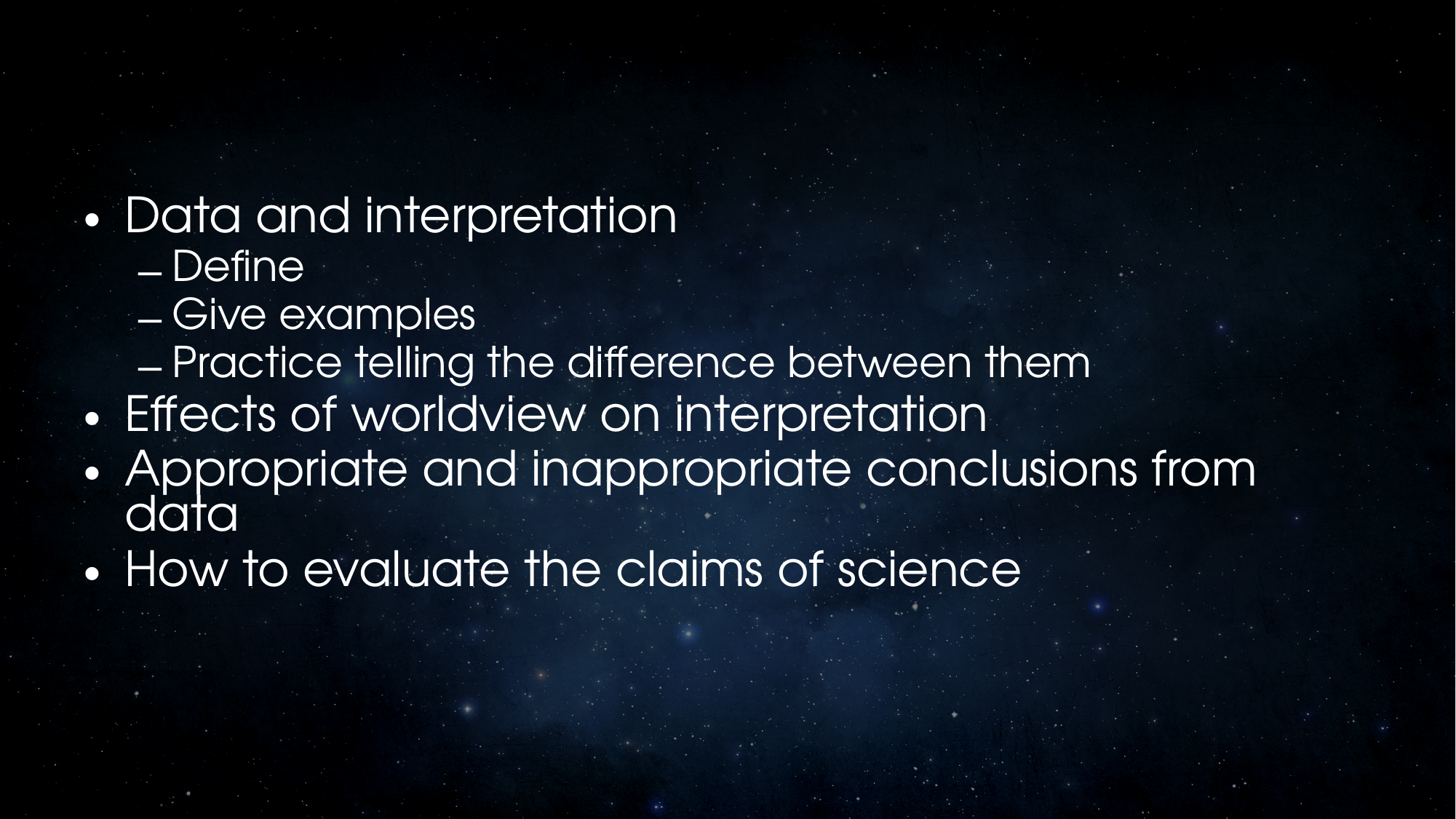

#
Data and interpretation
Define
Give examples
Practice telling the difference between them
Effects of worldview on interpretation
Appropriate and inappropriate conclusions from data
How to evaluate the claims of science